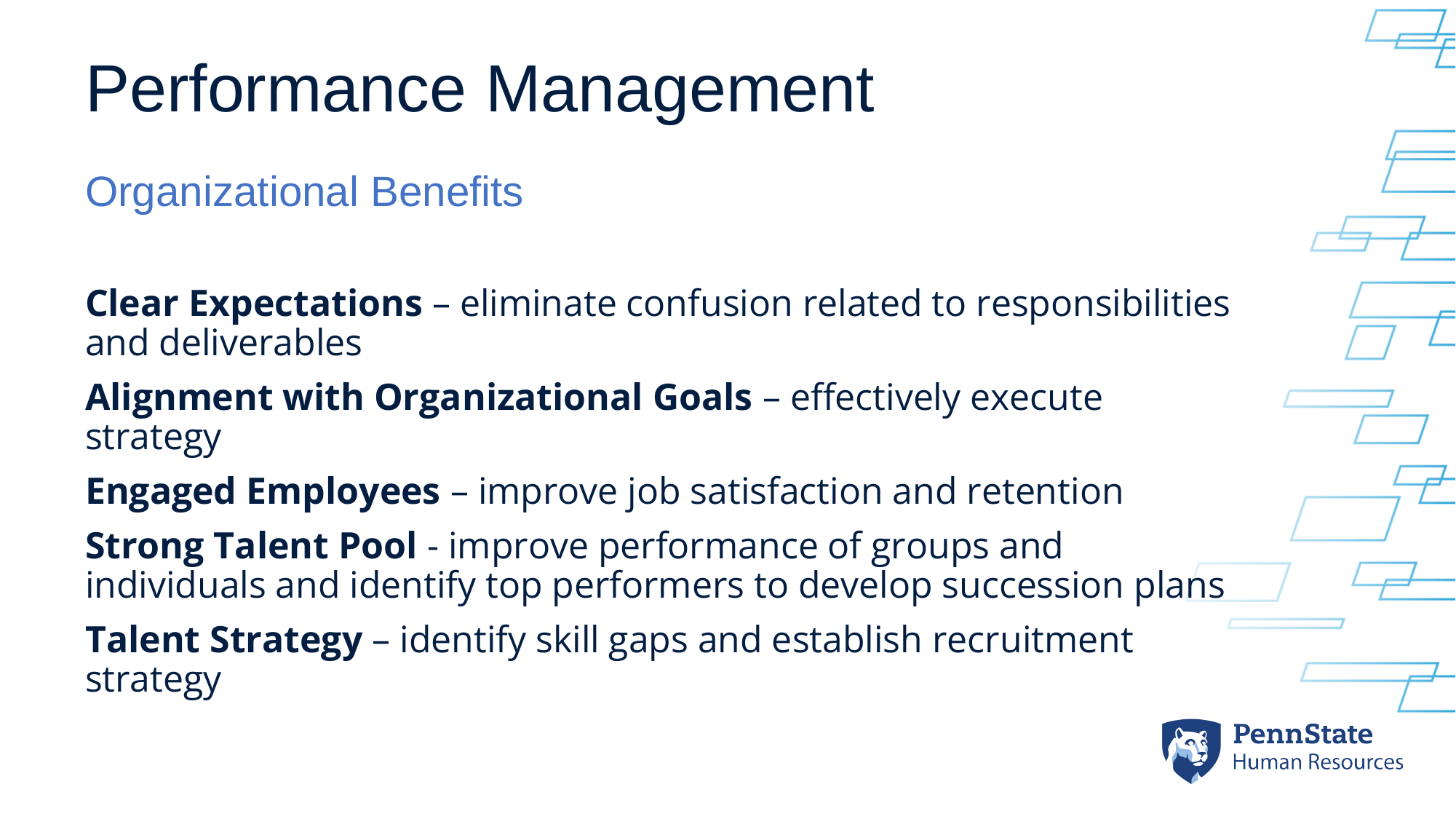

# Performance Management
Organizational Benefits

Clear Expectations – eliminate confusion related to responsibilities and deliverables
Alignment with Organizational Goals – effectively execute strategy
Engaged Employees – improve job satisfaction and retention
Strong Talent Pool - improve performance of groups and individuals and identify top performers to develop succession plans
Talent Strategy – identify skill gaps and establish recruitment strategy